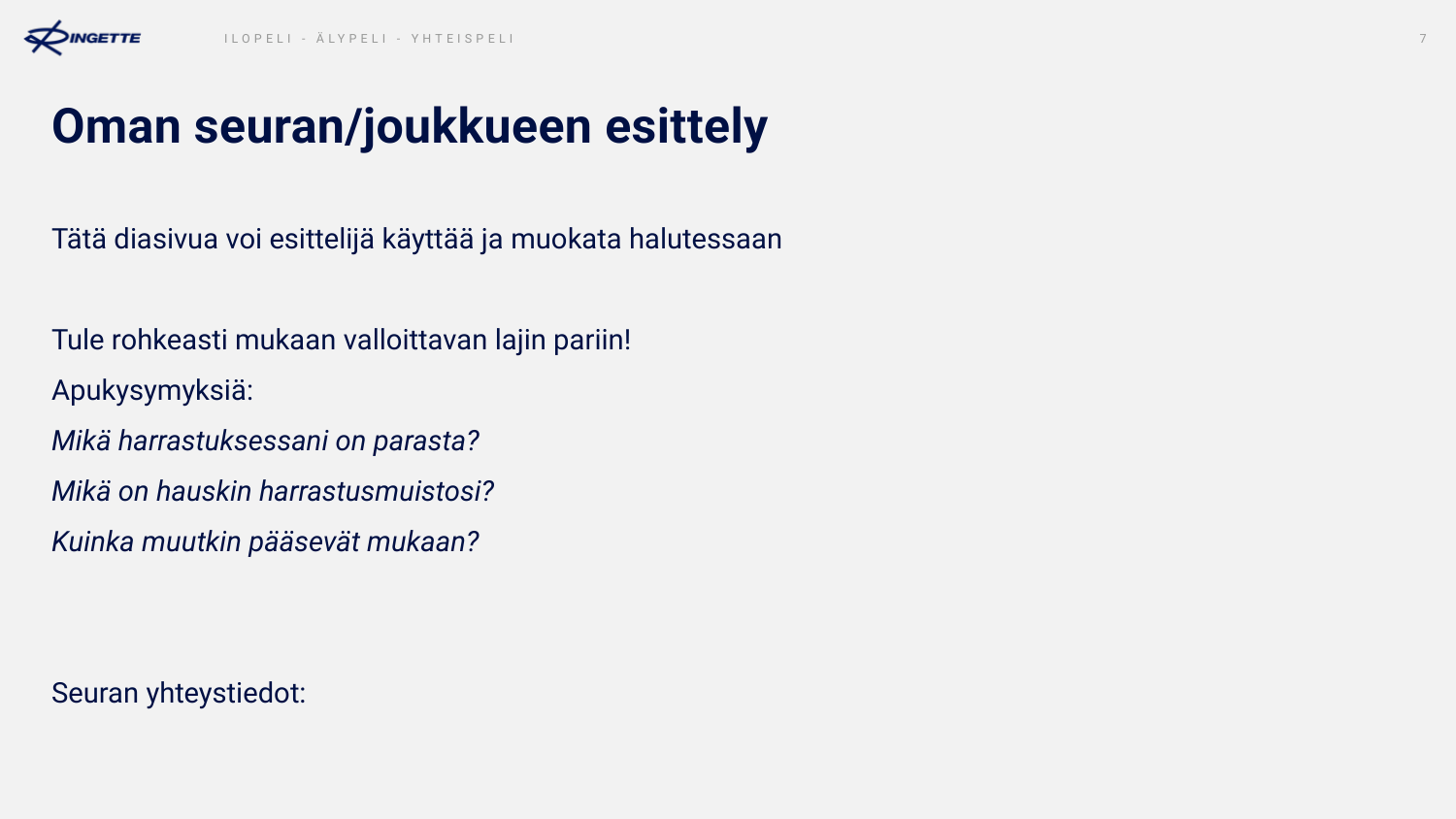

ILOPELI - ÄLYPELI - YHTEISPELI

7
# Oman seuran/joukkueen esittely
Tätä diasivua voi esittelijä käyttää ja muokata halutessaan

Tule rohkeasti mukaan valloittavan lajin pariin!
Apukysymyksiä:
Mikä harrastuksessani on parasta?​
Mikä on hauskin harrastusmuistosi?​
Kuinka muutkin pääsevät mukaan?

Seuran yhteystiedot: